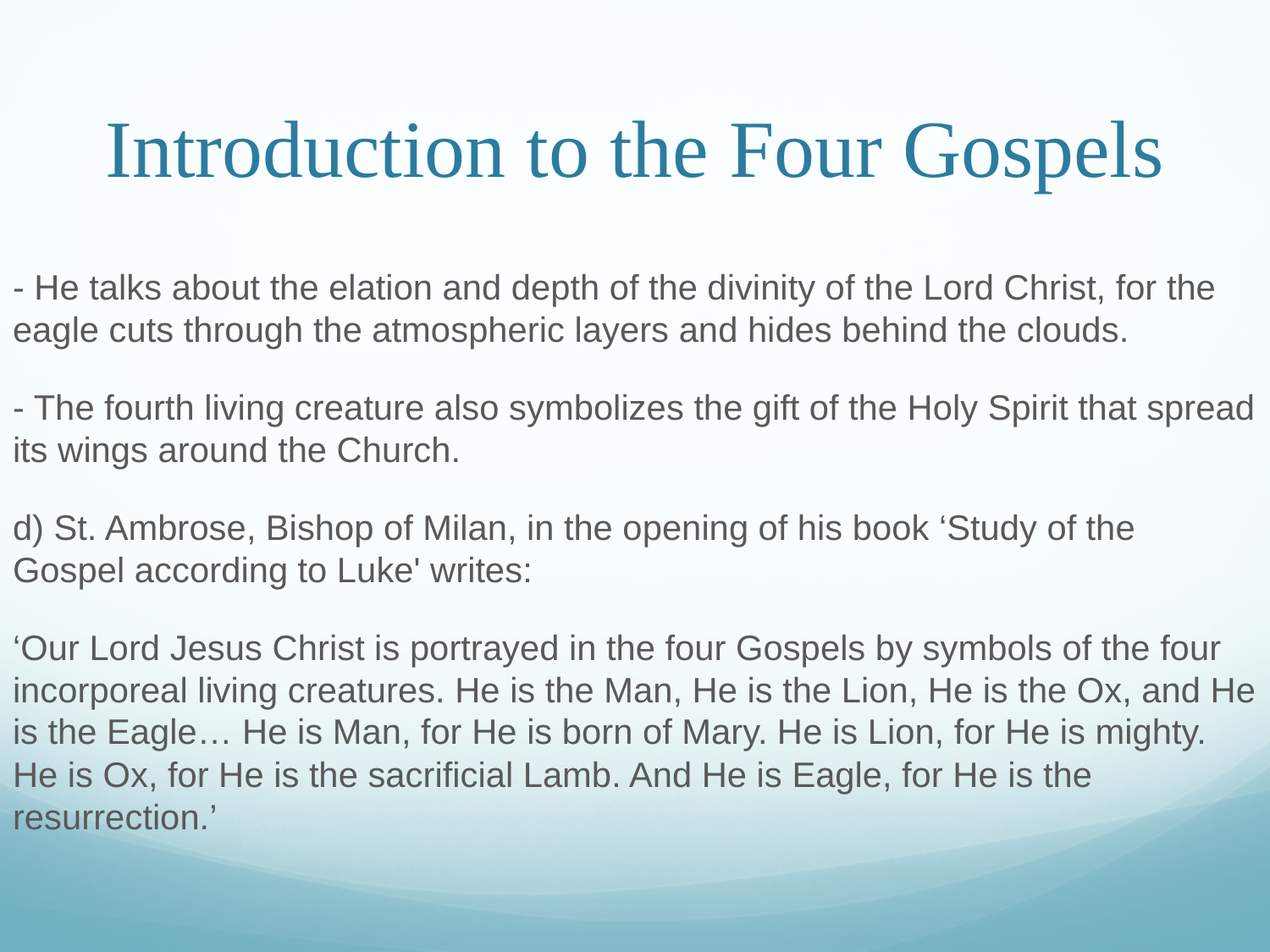

# Introduction to the Four Gospels
- He talks about the elation and depth of the divinity of the Lord Christ, for the eagle cuts through the atmospheric layers and hides behind the clouds.
- The fourth living creature also symbolizes the gift of the Holy Spirit that spread its wings around the Church.
d) St. Ambrose, Bishop of Milan, in the opening of his book ‘Study of the Gospel according to Luke' writes:
‘Our Lord Jesus Christ is portrayed in the four Gospels by symbols of the four incorporeal living creatures. He is the Man, He is the Lion, He is the Ox, and He is the Eagle… He is Man, for He is born of Mary. He is Lion, for He is mighty. He is Ox, for He is the sacrificial Lamb. And He is Eagle, for He is the resurrection.’